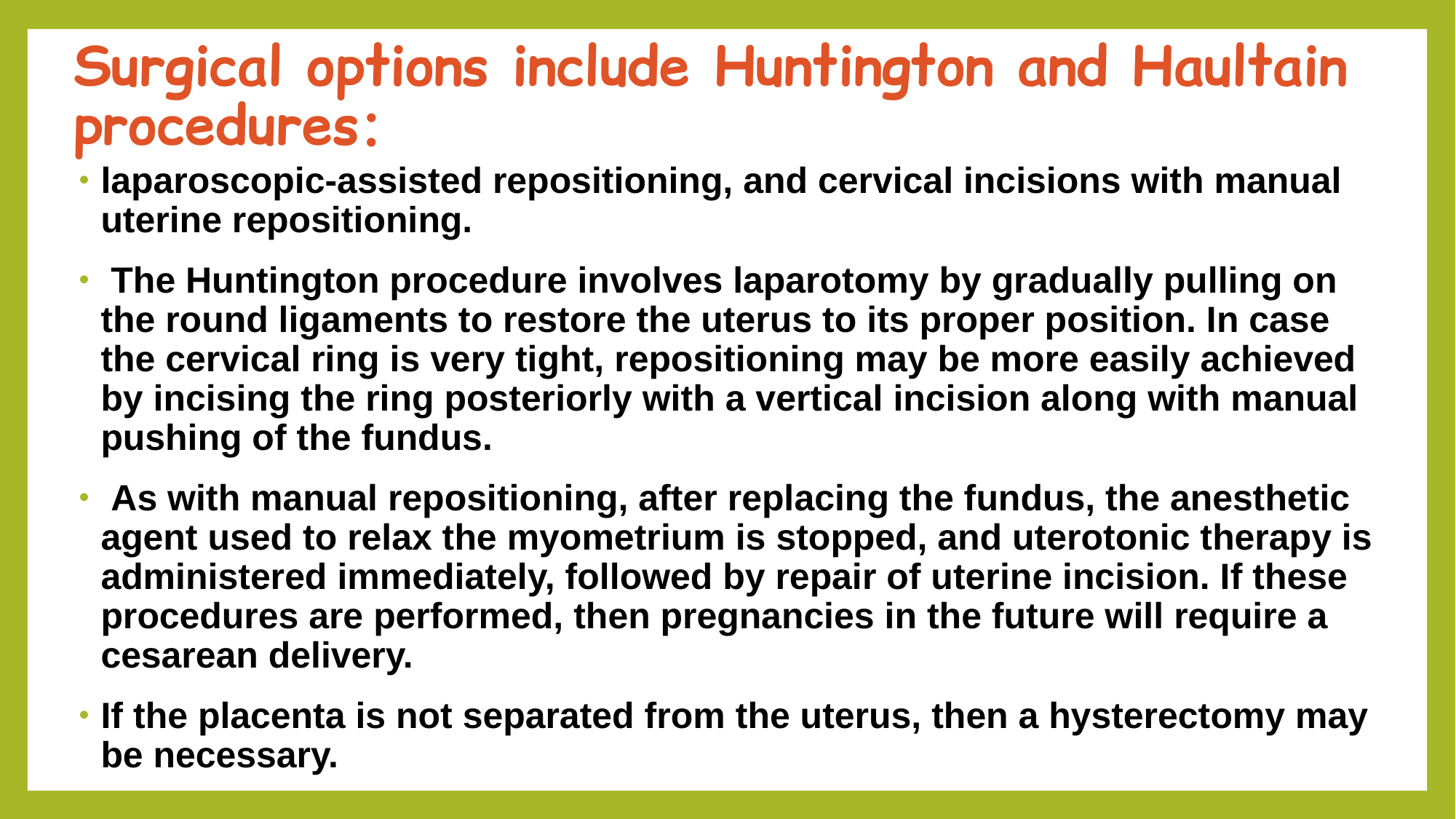

# Surgical options include Huntington and Haultain procedures:
laparoscopic-assisted repositioning, and cervical incisions with manual uterine repositioning.
 The Huntington procedure involves laparotomy by gradually pulling on the round ligaments to restore the uterus to its proper position. In case the cervical ring is very tight, repositioning may be more easily achieved by incising the ring posteriorly with a vertical incision along with manual pushing of the fundus.
 As with manual repositioning, after replacing the fundus, the anesthetic agent used to relax the myometrium is stopped, and uterotonic therapy is administered immediately, followed by repair of uterine incision. If these procedures are performed, then pregnancies in the future will require a cesarean delivery.
If the placenta is not separated from the uterus, then a hysterectomy may be necessary.